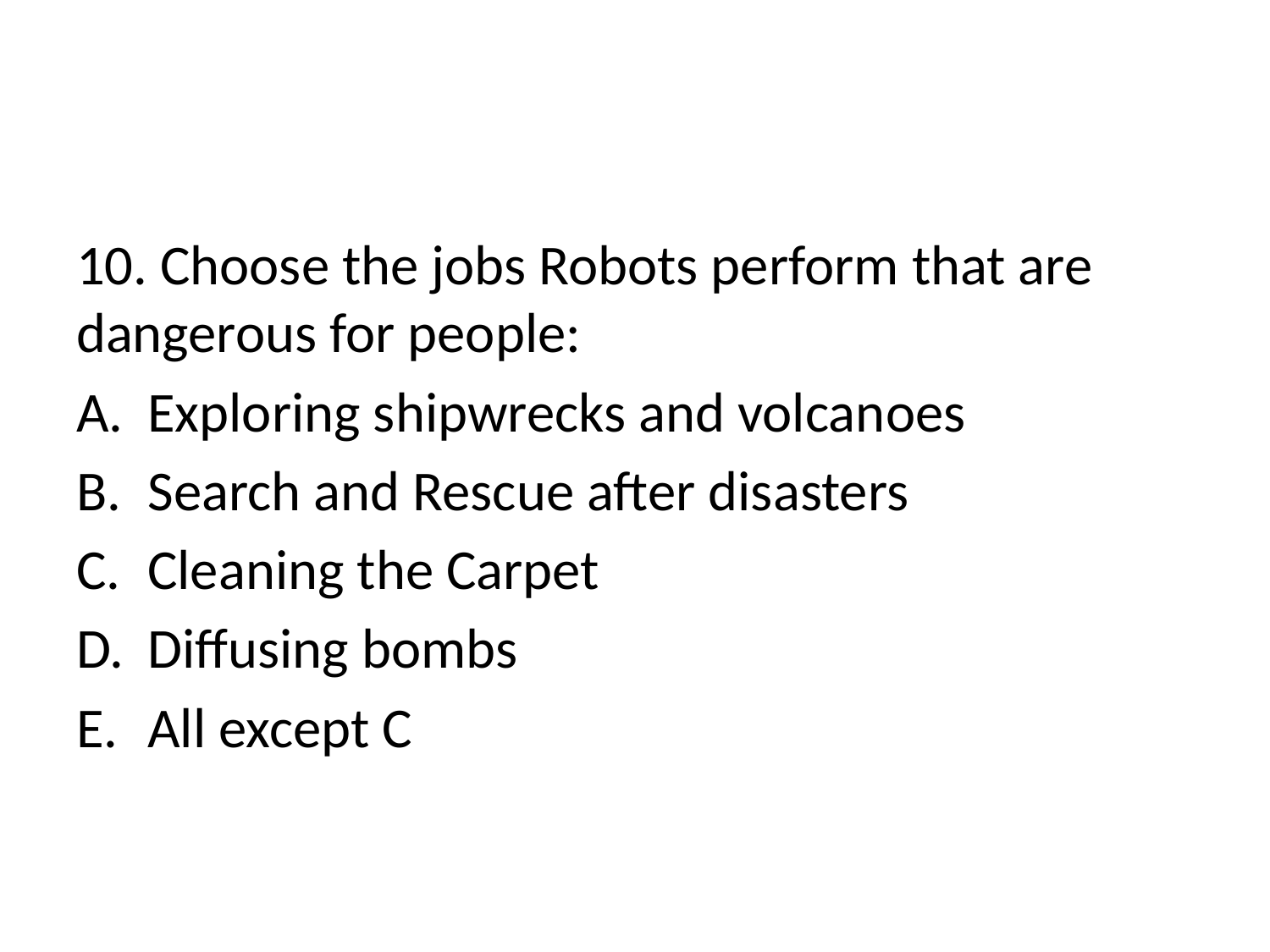

#
10. Choose the jobs Robots perform that are dangerous for people:
Exploring shipwrecks and volcanoes
Search and Rescue after disasters
Cleaning the Carpet
Diffusing bombs
All except C